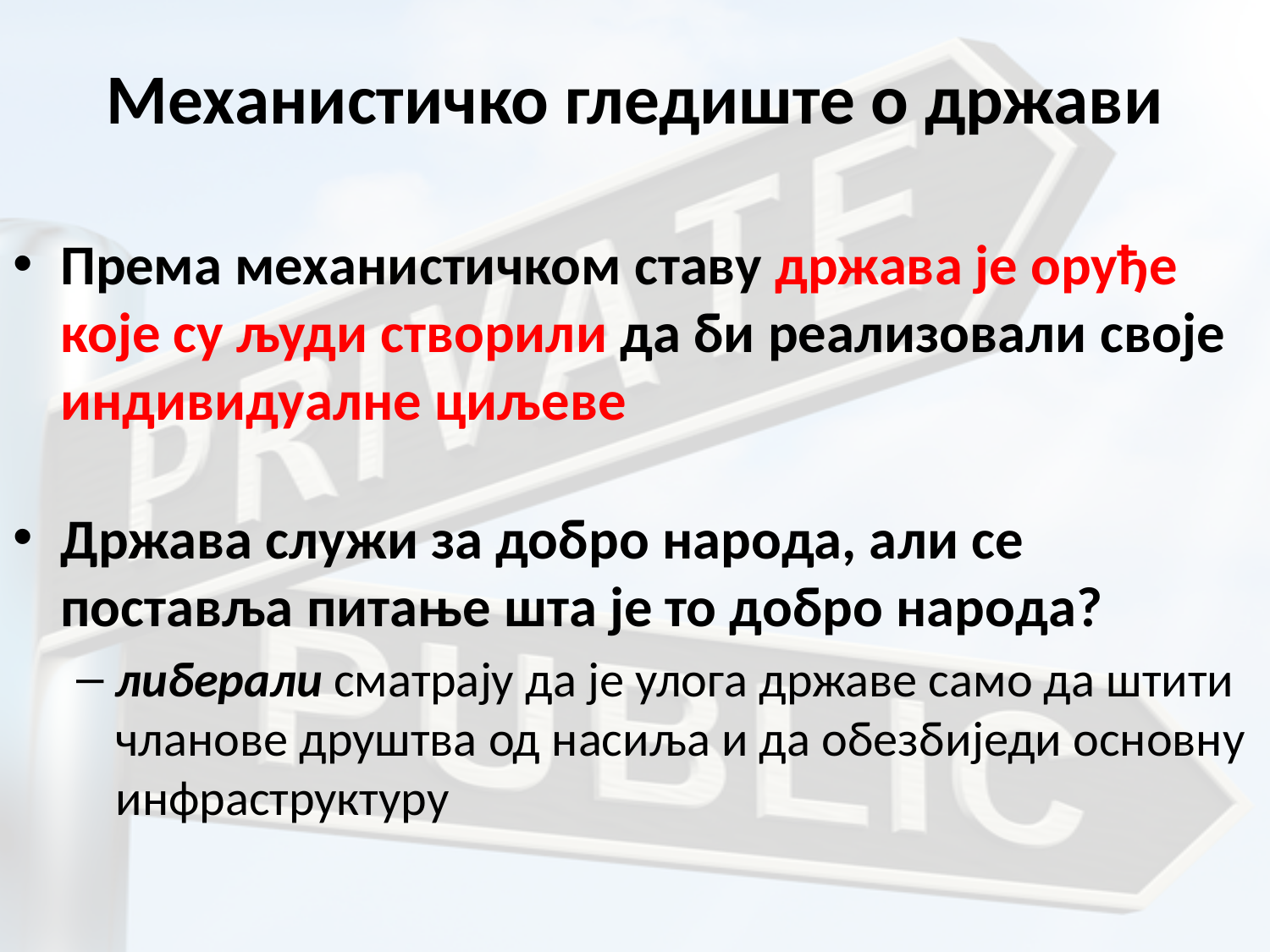

# Механистичко гледиште о држави
Према механистичком ставу држава је оруђе које су људи створили да би реализовали своје индивидуалне циљеве

Држава служи за добро народа, али се поставља питање шта је то добро народа?
либерали сматрају да је улога државе само да штити чланове друштва од насиља и да обезбиједи основну инфраструктуру